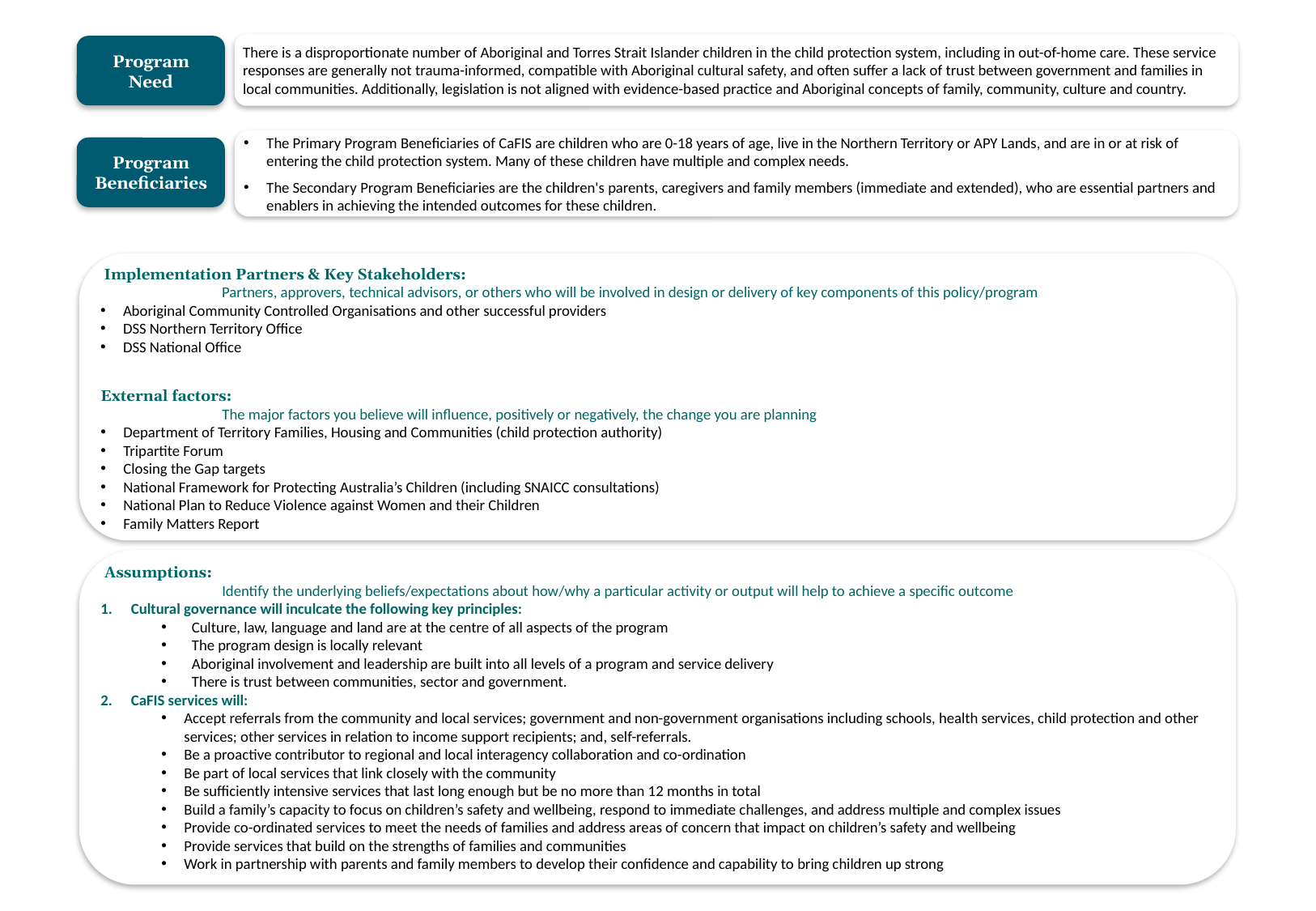

There is a disproportionate number of Aboriginal and Torres Strait Islander children in the child protection system, including in out-of-home care. These service responses are generally not trauma-informed, compatible with Aboriginal cultural safety, and often suffer a lack of trust between government and families in local communities. Additionally, legislation is not aligned with evidence-based practice and Aboriginal concepts of family, community, culture and country.
Program Need
The Primary Program Beneficiaries of CaFIS are children who are 0-18 years of age, live in the Northern Territory or APY Lands, and are in or at risk of entering the child protection system. Many of these children have multiple and complex needs.

The Secondary Program Beneficiaries are the children's parents, caregivers and family members (immediate and extended), who are essential partners and enablers in achieving the intended outcomes for these children.
Program Beneficiaries

 Implementation Partners & Key Stakeholders:
	Partners, approvers, technical advisors, or others who will be involved in design or delivery of key components of this policy/program
Aboriginal Community Controlled Organisations and other successful providers
DSS Northern Territory Office
DSS National Office
External factors:
	The major factors you believe will influence, positively or negatively, the change you are planning
Department of Territory Families, Housing and Communities (child protection authority)
Tripartite Forum
Closing the Gap targets
National Framework for Protecting Australia’s Children (including SNAICC consultations)
National Plan to Reduce Violence against Women and their Children
Family Matters Report

 Assumptions:
	Identify the underlying beliefs/expectations about how/why a particular activity or output will help to achieve a specific outcome
Cultural governance will inculcate the following key principles:
Culture, law, language and land are at the centre of all aspects of the program
The program design is locally relevant
Aboriginal involvement and leadership are built into all levels of a program and service delivery
There is trust between communities, sector and government.
CaFIS services will:
Accept referrals from the community and local services; government and non-government organisations including schools, health services, child protection and other services; other services in relation to income support recipients; and, self-referrals.
Be a proactive contributor to regional and local interagency collaboration and co-ordination
Be part of local services that link closely with the community
Be sufficiently intensive services that last long enough but be no more than 12 months in total
Build a family’s capacity to focus on children’s safety and wellbeing, respond to immediate challenges, and address multiple and complex issues
Provide co-ordinated services to meet the needs of families and address areas of concern that impact on children’s safety and wellbeing
Provide services that build on the strengths of families and communities
Work in partnership with parents and family members to develop their confidence and capability to bring children up strong